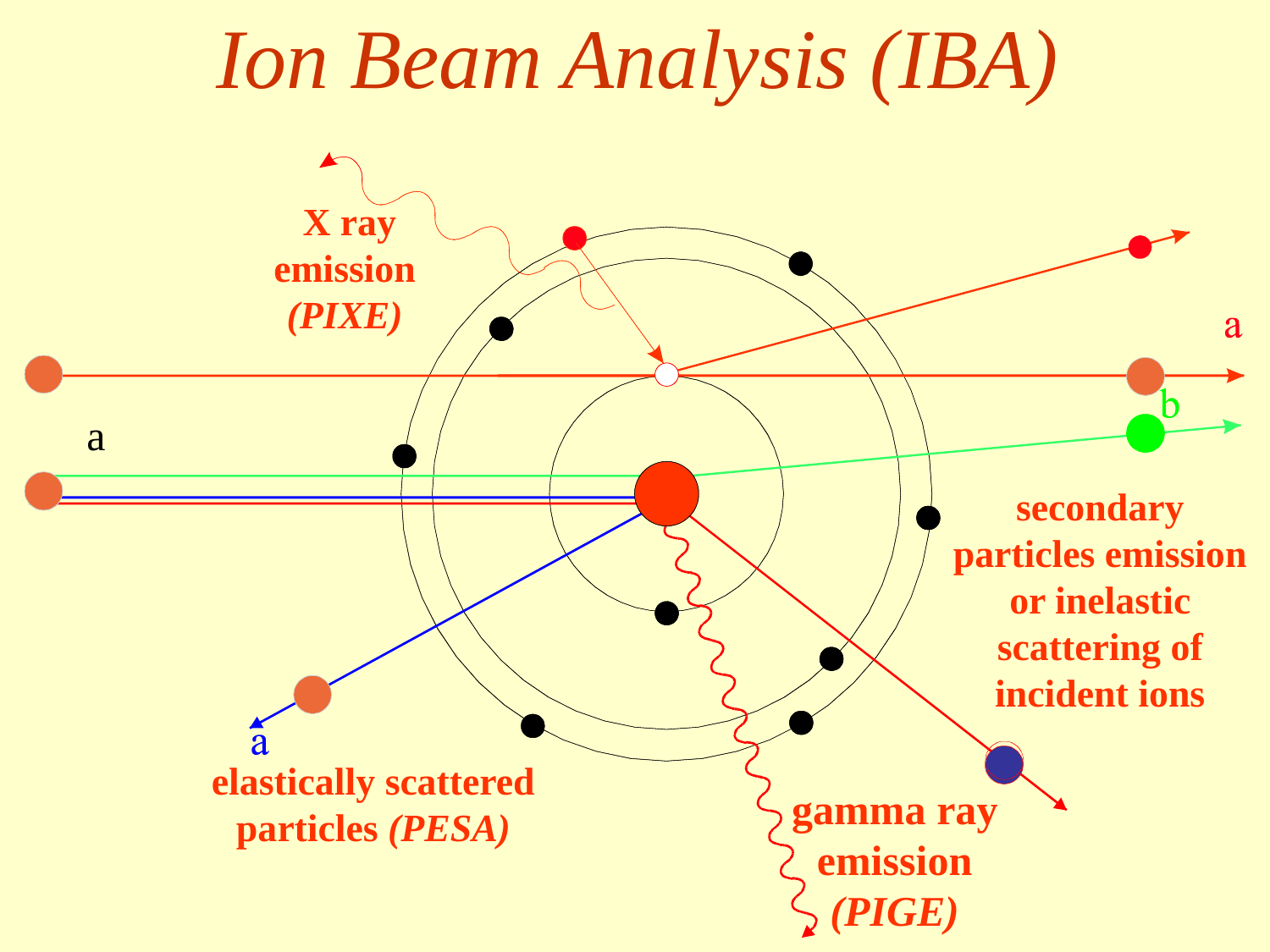

Ion Beam Analysis (IBA)

 X ray emission (PIXE)

a

secondary particles emission or inelastic scattering of incident ions

elastically scattered particles (PESA)
gamma ray emission (PIGE)